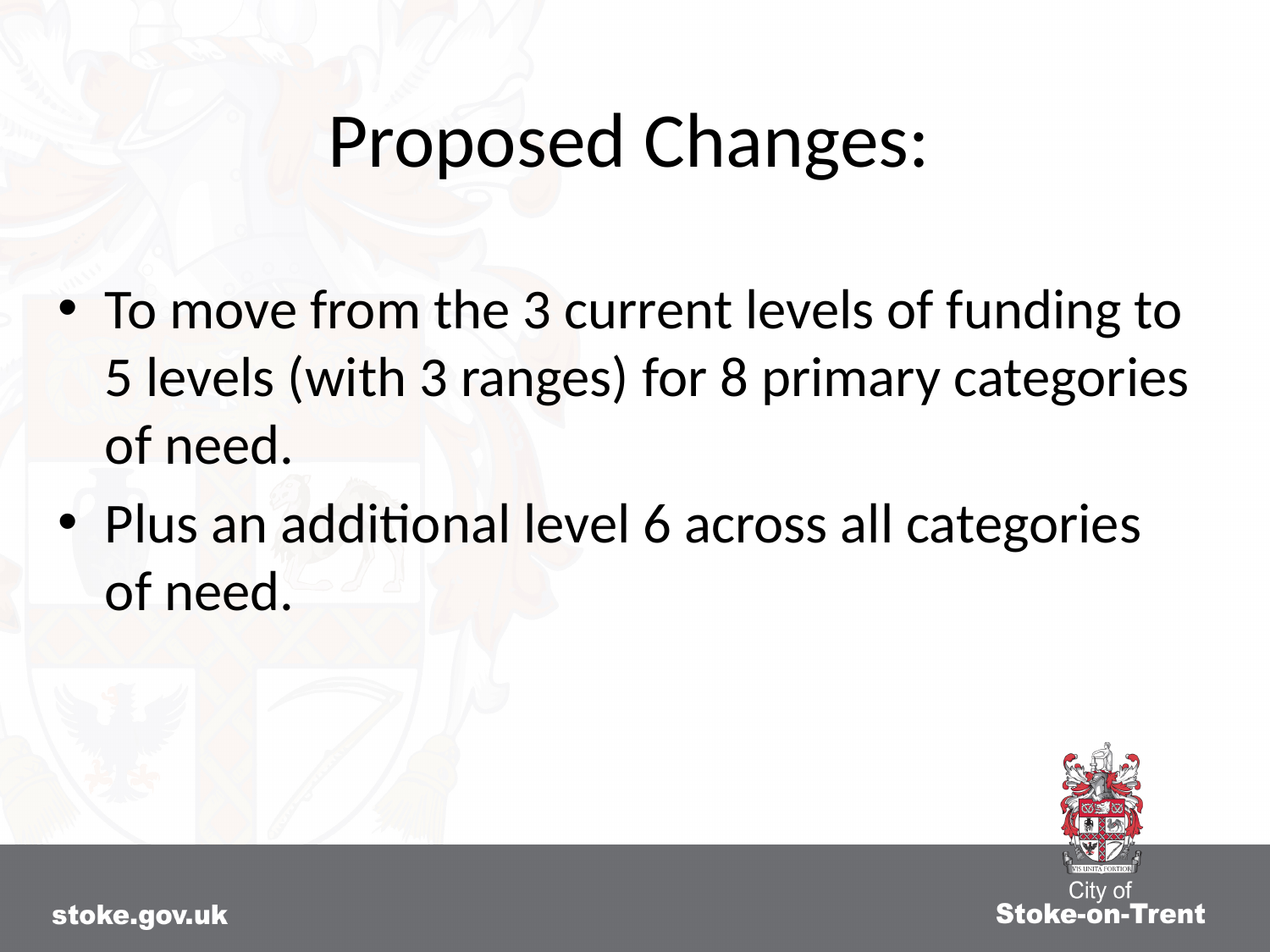

# Proposed Changes:
To move from the 3 current levels of funding to 5 levels (with 3 ranges) for 8 primary categories of need.
Plus an additional level 6 across all categories of need.